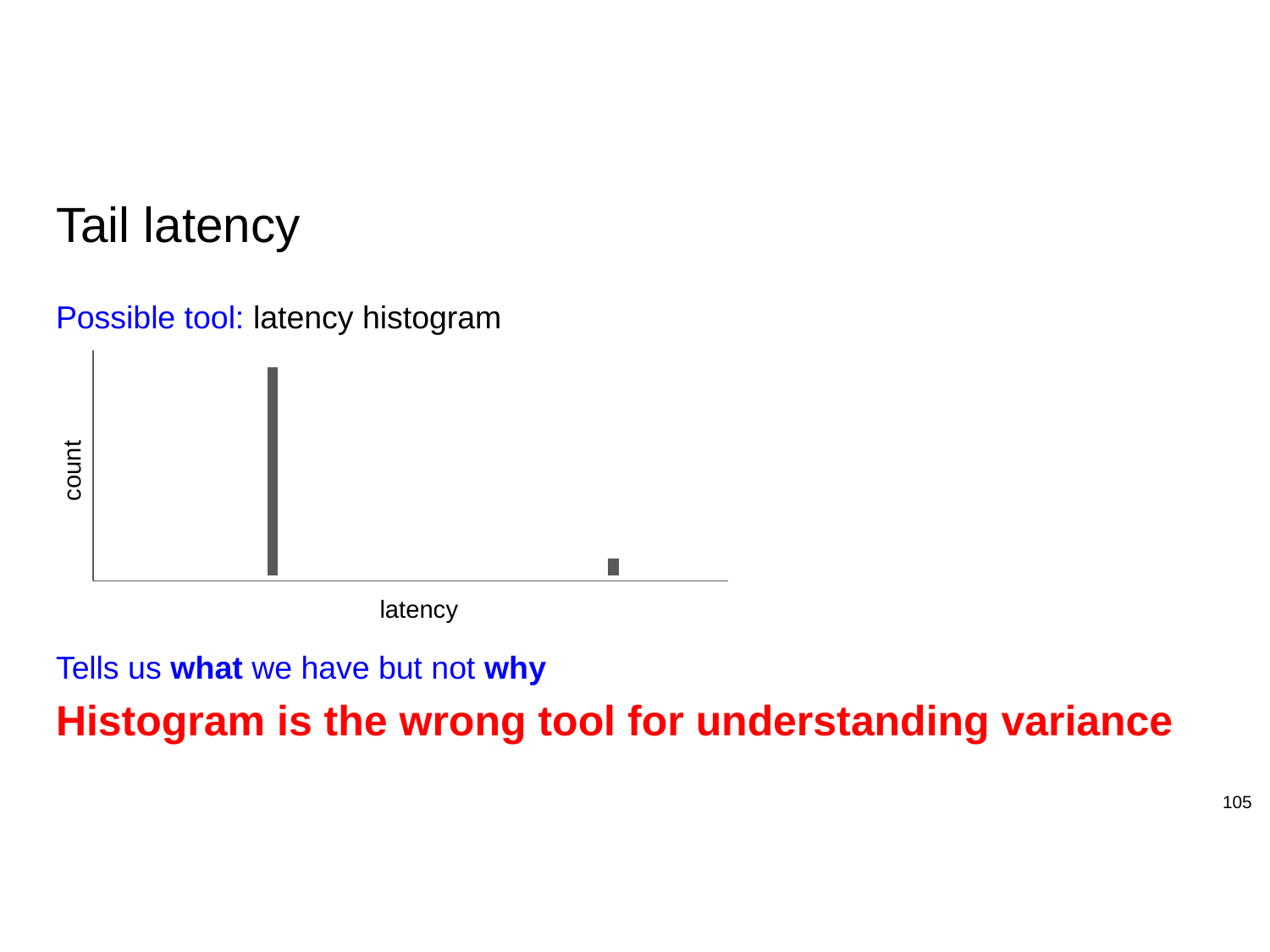

# Tail latency
Possible tool: latency histogram

Tells us what we have but not why
Histogram is the wrong tool for understanding variance

count
latency
105